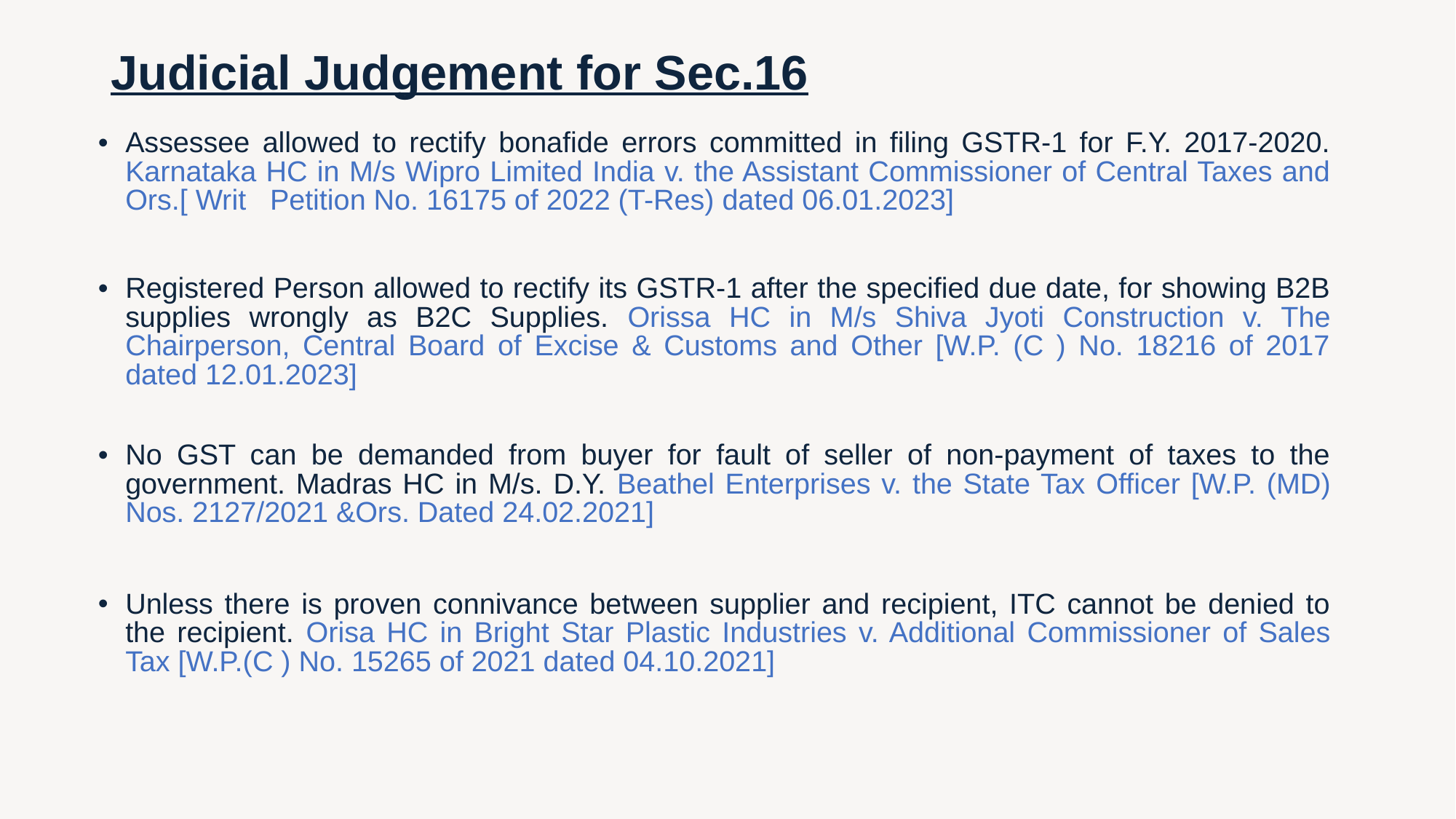

# Judicial Judgement for Sec.16
Assessee allowed to rectify bonafide errors committed in filing GSTR-1 for F.Y. 2017-2020. Karnataka HC in M/s Wipro Limited India v. the Assistant Commissioner of Central Taxes and Ors.[ Writ   Petition No. 16175 of 2022 (T-Res) dated 06.01.2023]

Registered Person allowed to rectify its GSTR-1 after the specified due date, for showing B2B supplies wrongly as B2C Supplies. Orissa HC in M/s Shiva Jyoti Construction v. The Chairperson, Central Board of Excise & Customs and Other [W.P. (C ) No. 18216 of 2017 dated 12.01.2023]

No GST can be demanded from buyer for fault of seller of non-payment of taxes to the government. Madras HC in M/s. D.Y. Beathel Enterprises v. the State Tax Officer [W.P. (MD) Nos. 2127/2021 &Ors. Dated 24.02.2021]

Unless there is proven connivance between supplier and recipient, ITC cannot be denied to the recipient. Orisa HC in Bright Star Plastic Industries v. Additional Commissioner of Sales Tax [W.P.(C ) No. 15265 of 2021 dated 04.10.2021]